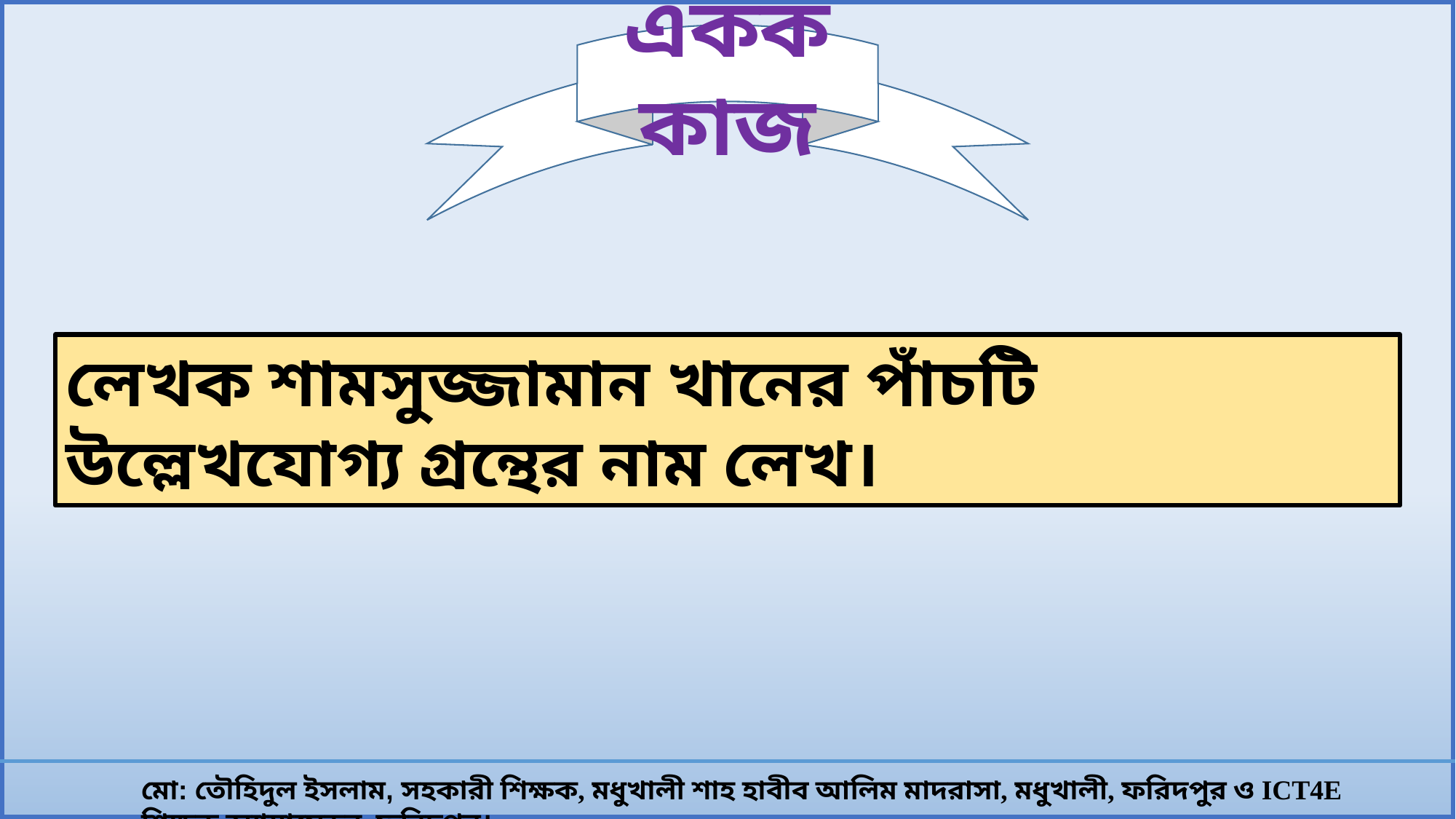

একক কাজ
লেখক শামসুজ্জামান খানের পাঁচটি উল্লেখযোগ্য গ্রন্থের নাম লেখ।
মো: তৌহিদুল ইসলাম, সহকারী শিক্ষক, মধুখালী শাহ হাবীব আলিম মাদরাসা, মধুখালী, ফরিদপুর ও ICT4E শিক্ষক অ্যাম্বাসেডর, ফরিদপুর।